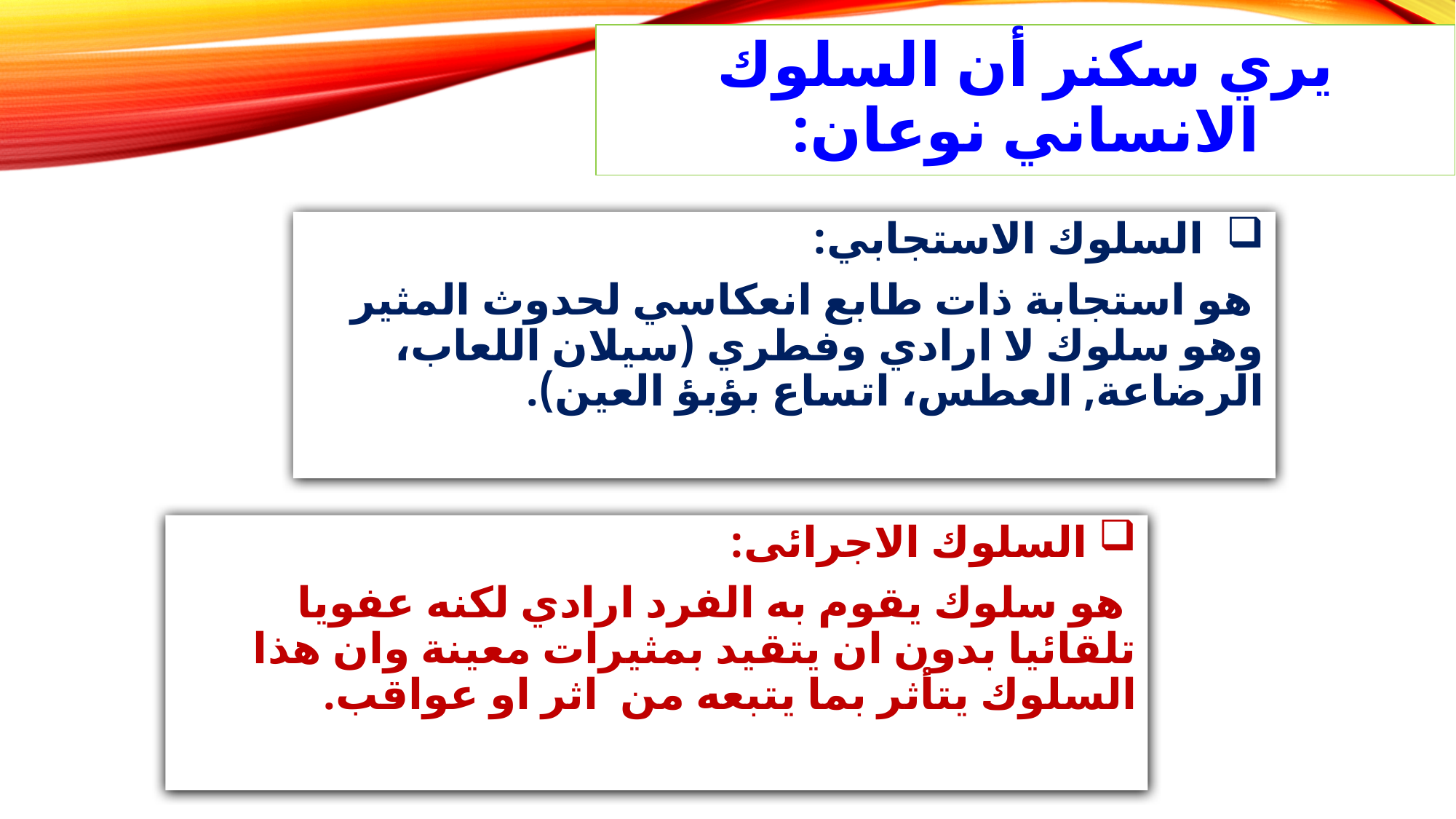

يري سكنر أن السلوك الانساني نوعان:
  السلوك الاستجابي:
 هو استجابة ذات طابع انعكاسي لحدوث المثير وهو سلوك لا ارادي وفطري (سيلان اللعاب، الرضاعة, العطس، اتساع بؤبؤ العين).
 السلوك الاجرائى:
 هو سلوك يقوم به الفرد ارادي لكنه عفويا تلقائيا بدون ان يتقيد بمثيرات معينة وان هذا السلوك يتأثر بما يتبعه من  اثر او عواقب.